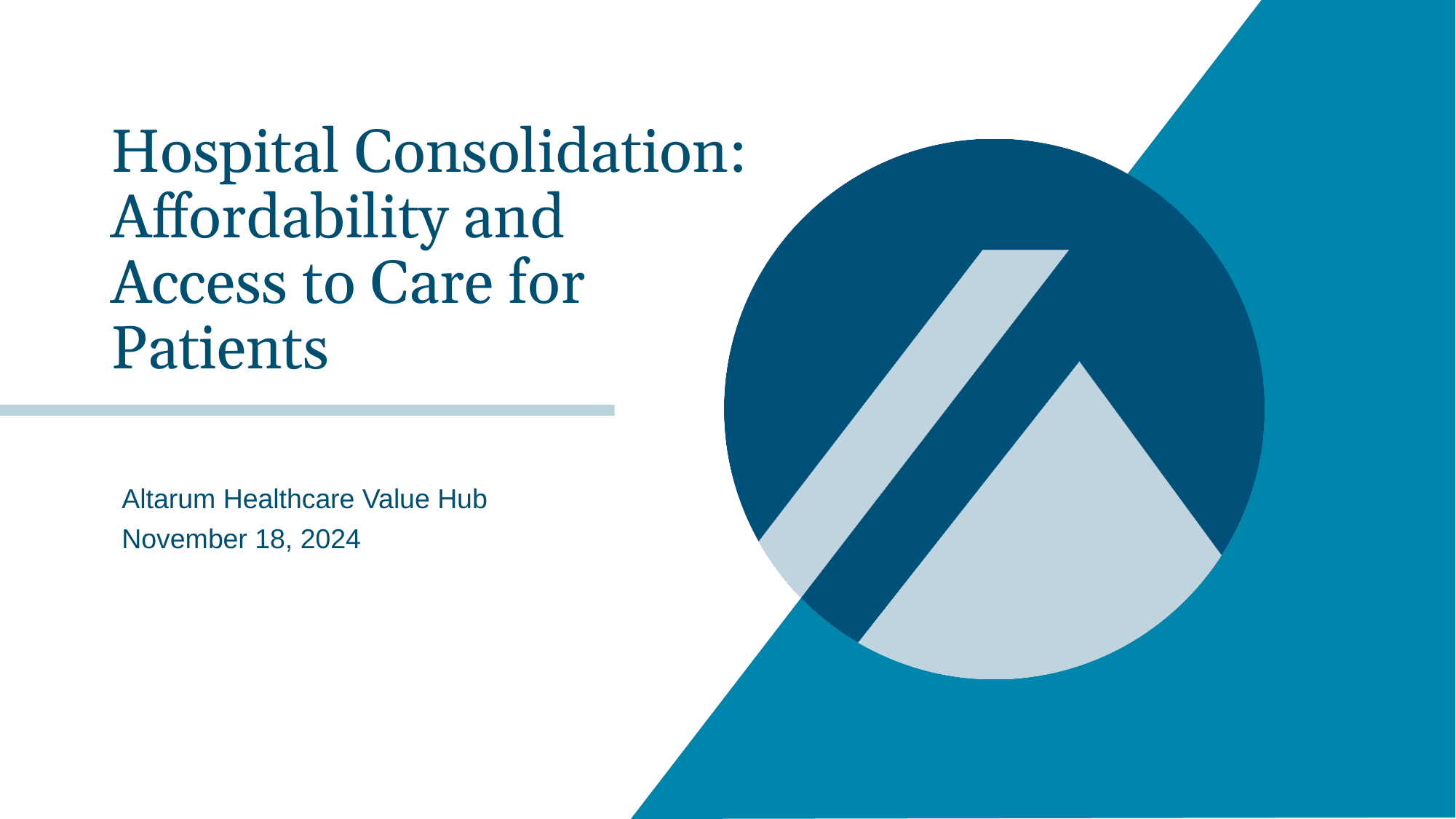

# Hospital Consolidation: Affordability and Access to Care for Patients
Altarum Healthcare Value Hub
November 18, 2024